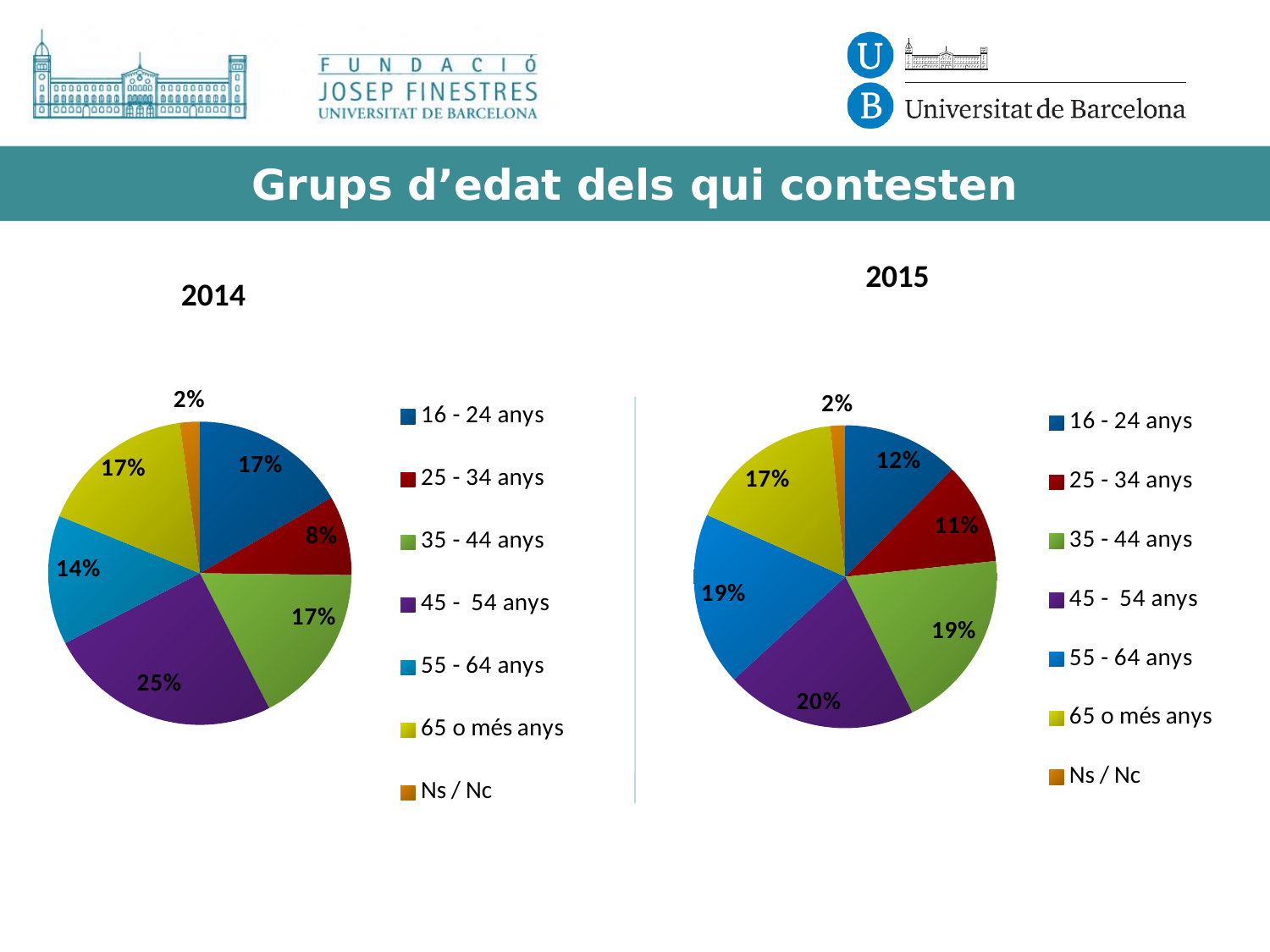

# Grups d’edat dels qui contesten

[unsupported chart]

### Chart

| Category | Ventas | Ventas |
|---|---|---|
| 16 - 24 anys | 47.0 | 47.0 |
| 25 - 34 anys | 41.0 | 41.0 |
| 35 - 44 anys | 73.0 | 73.0 |
| 45 -  54 anys | 77.0 | 77.0 |
| 55 - 64 anys | 70.0 | 70.0 |
| 65 o més anys | 63.0 | 63.0 |
| Ns / Nc | 6.0 | 6.0 |
2014